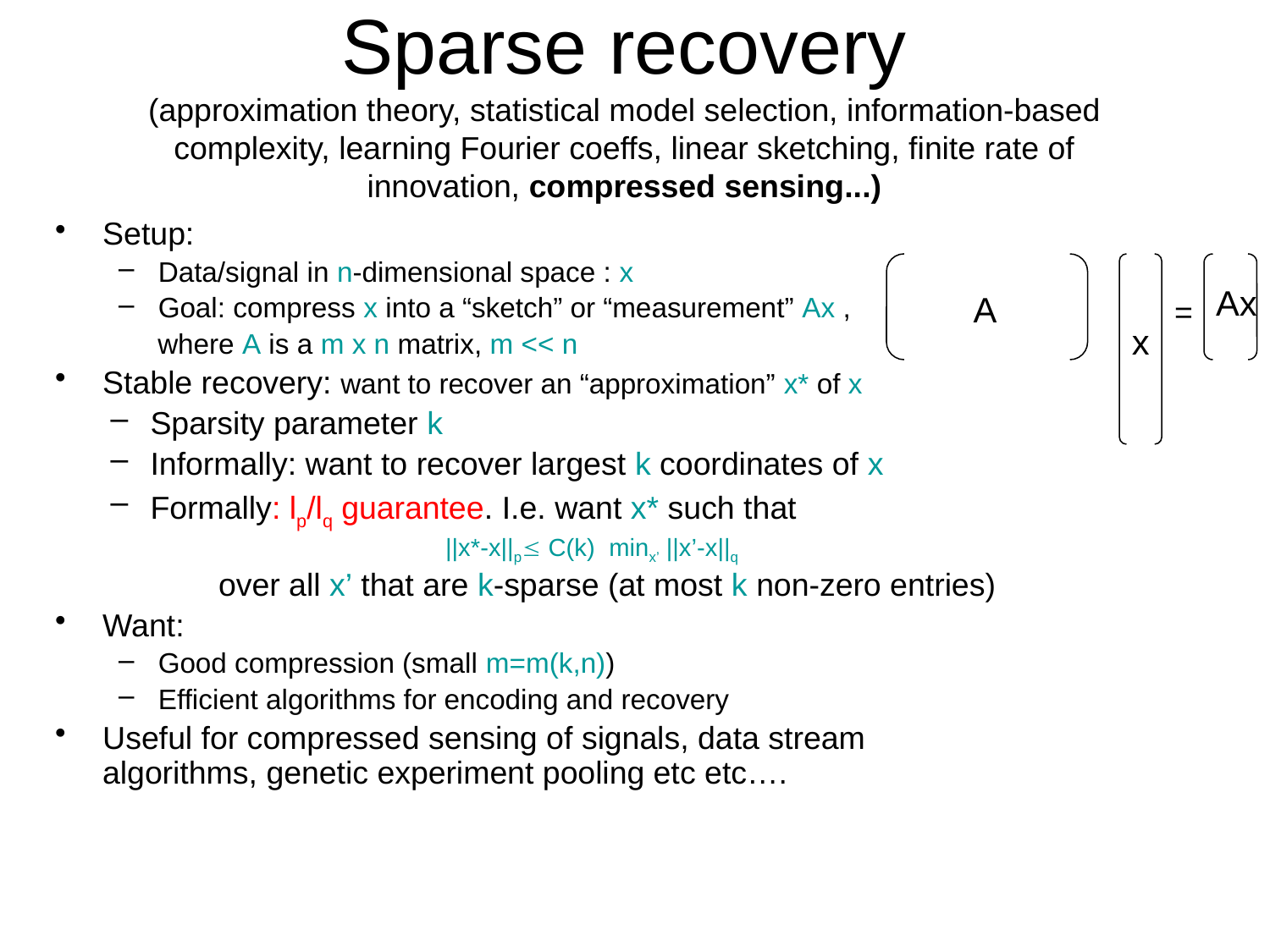

# Sparse recovery (approximation theory, statistical model selection, information-based complexity, learning Fourier coeffs, linear sketching, finite rate of innovation, compressed sensing...)
Setup:
Data/signal in n-dimensional space : x
Goal: compress x into a “sketch” or “measurement” Ax ,
     where A is a m x n matrix, m << n
Stable recovery: want to recover an “approximation” x* of x
Sparsity parameter k
Informally: want to recover largest k coordinates of x
Formally: lp/lq guarantee. I.e. want x* such that
||x*-x||p≤ C(k)  minx’ ||x’-x||q
     over all x’ that are k-sparse (at most k non-zero entries)
Want:
Good compression (small m=m(k,n))
Efficient algorithms for encoding and recovery
Useful for compressed sensing of signals, data stream algorithms, genetic experiment pooling etc etc….

 Ax
A
=
x